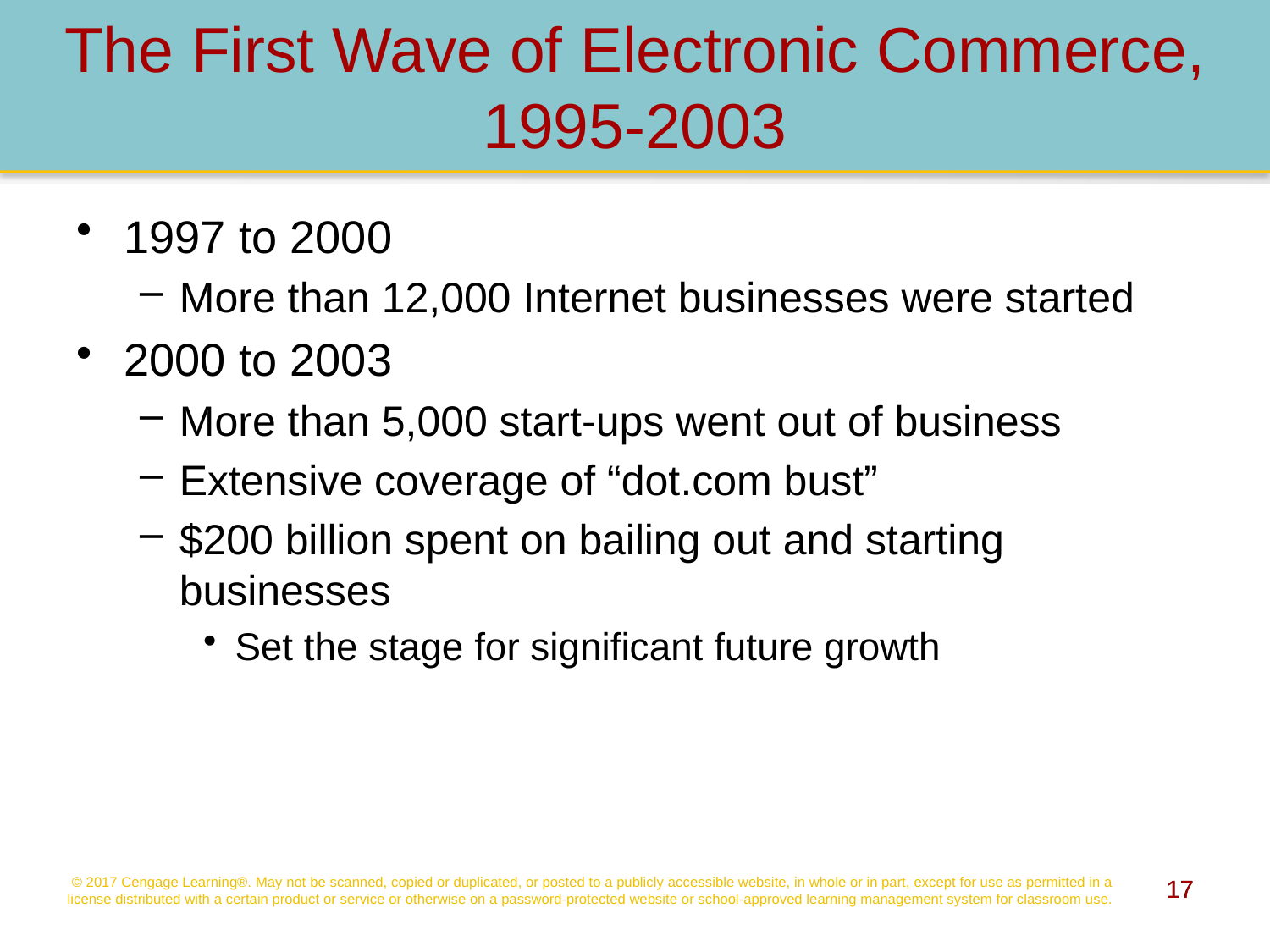

# The First Wave of Electronic Commerce, 1995-2003
1997 to 2000
More than 12,000 Internet businesses were started
2000 to 2003
More than 5,000 start-ups went out of business
Extensive coverage of “dot.com bust”
$200 billion spent on bailing out and starting businesses
Set the stage for significant future growth
© 2017 Cengage Learning®. May not be scanned, copied or duplicated, or posted to a publicly accessible website, in whole or in part, except for use as permitted in a license distributed with a certain product or service or otherwise on a password-protected website or school-approved learning management system for classroom use.
17
17